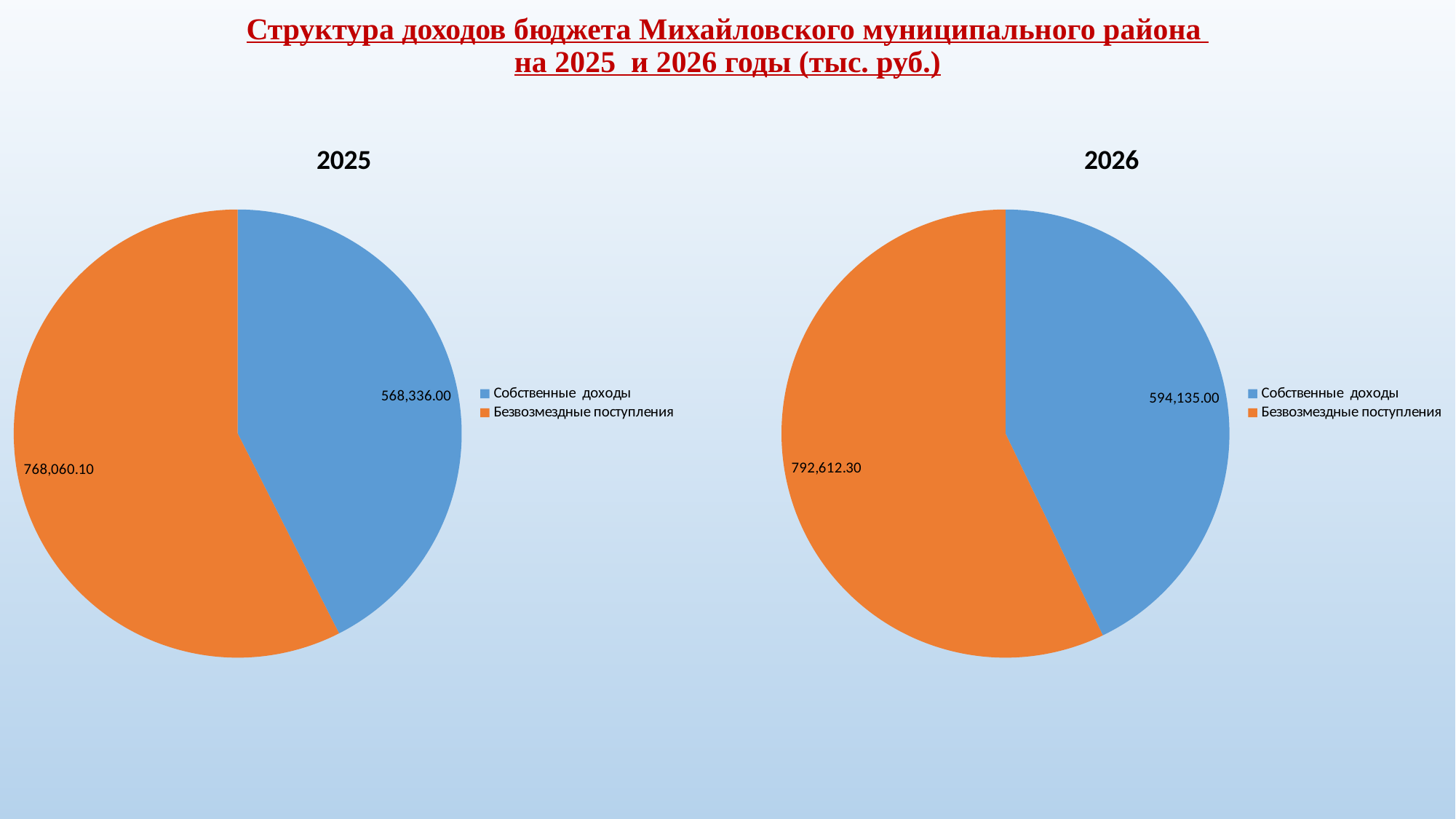

# Структура доходов бюджета Михайловского муниципального района на 2025  и 2026 годы (тыс. руб.)

### Chart:

| Category | 2025 |
|---|---|
| Собственные  доходы | 568336.0 |
| Безвозмездные поступления | 768060.1 |

### Chart:

| Category | 2026 |
|---|---|
| Собственные  доходы | 594135.0 |
| Безвозмездные поступления | 792612.3 |